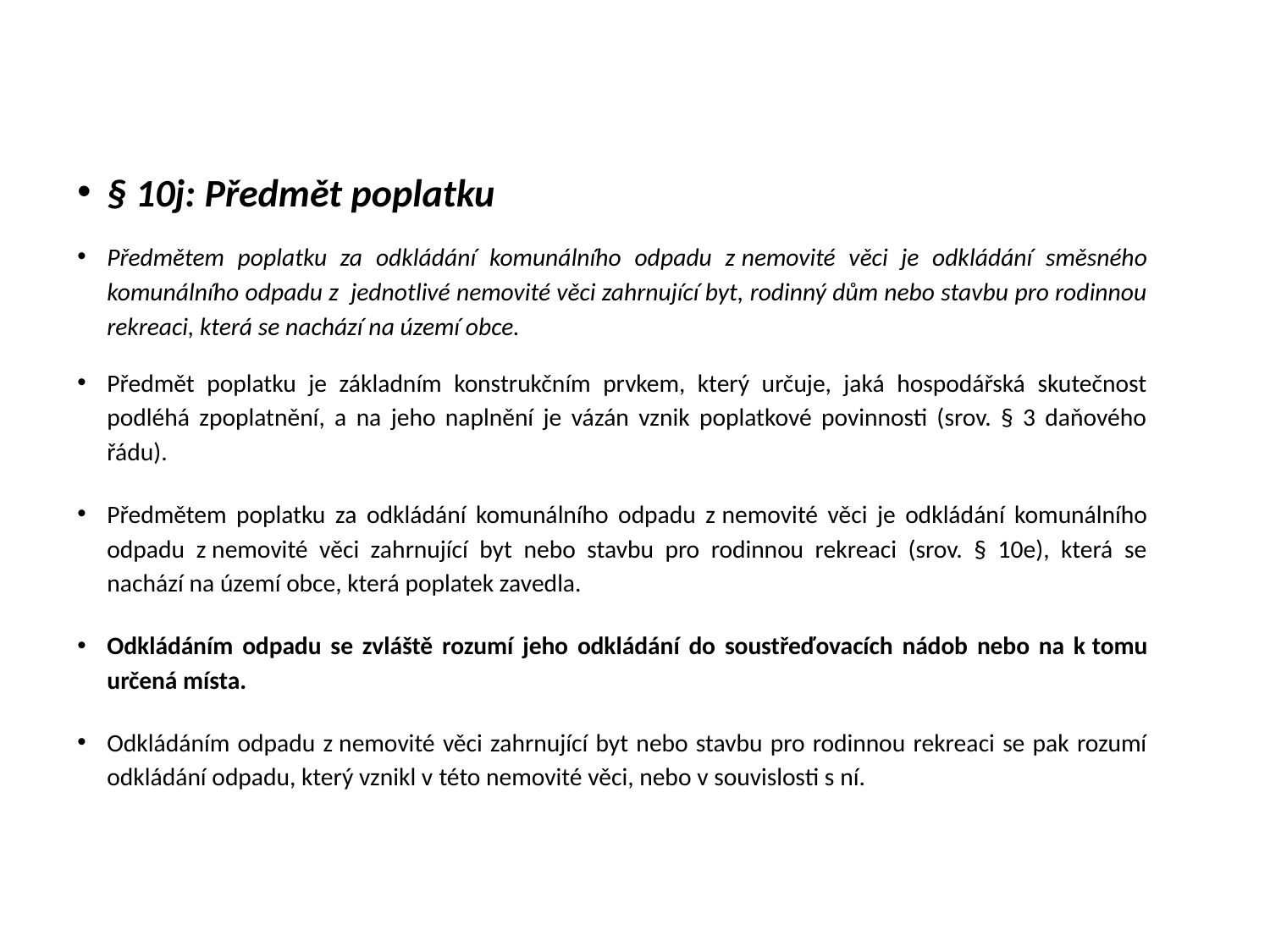

§ 10j: Předmět poplatku
Předmětem poplatku za odkládání komunálního odpadu z nemovité věci je odkládání směsného komunálního odpadu z  jednotlivé nemovité věci zahrnující byt, rodinný dům nebo stavbu pro rodinnou rekreaci, která se nachází na území obce.
Předmět poplatku je základním konstrukčním prvkem, který určuje, jaká hospodářská skutečnost podléhá zpoplatnění, a na jeho naplnění je vázán vznik poplatkové povinnosti (srov. § 3 daňového řádu).
Předmětem poplatku za odkládání komunálního odpadu z nemovité věci je odkládání komunálního odpadu z nemovité věci zahrnující byt nebo stavbu pro rodinnou rekreaci (srov. § 10e), která se nachází na území obce, která poplatek zavedla.
Odkládáním odpadu se zvláště rozumí jeho odkládání do soustřeďovacích nádob nebo na k tomu určená místa.
Odkládáním odpadu z nemovité věci zahrnující byt nebo stavbu pro rodinnou rekreaci se pak rozumí odkládání odpadu, který vznikl v této nemovité věci, nebo v souvislosti s ní.